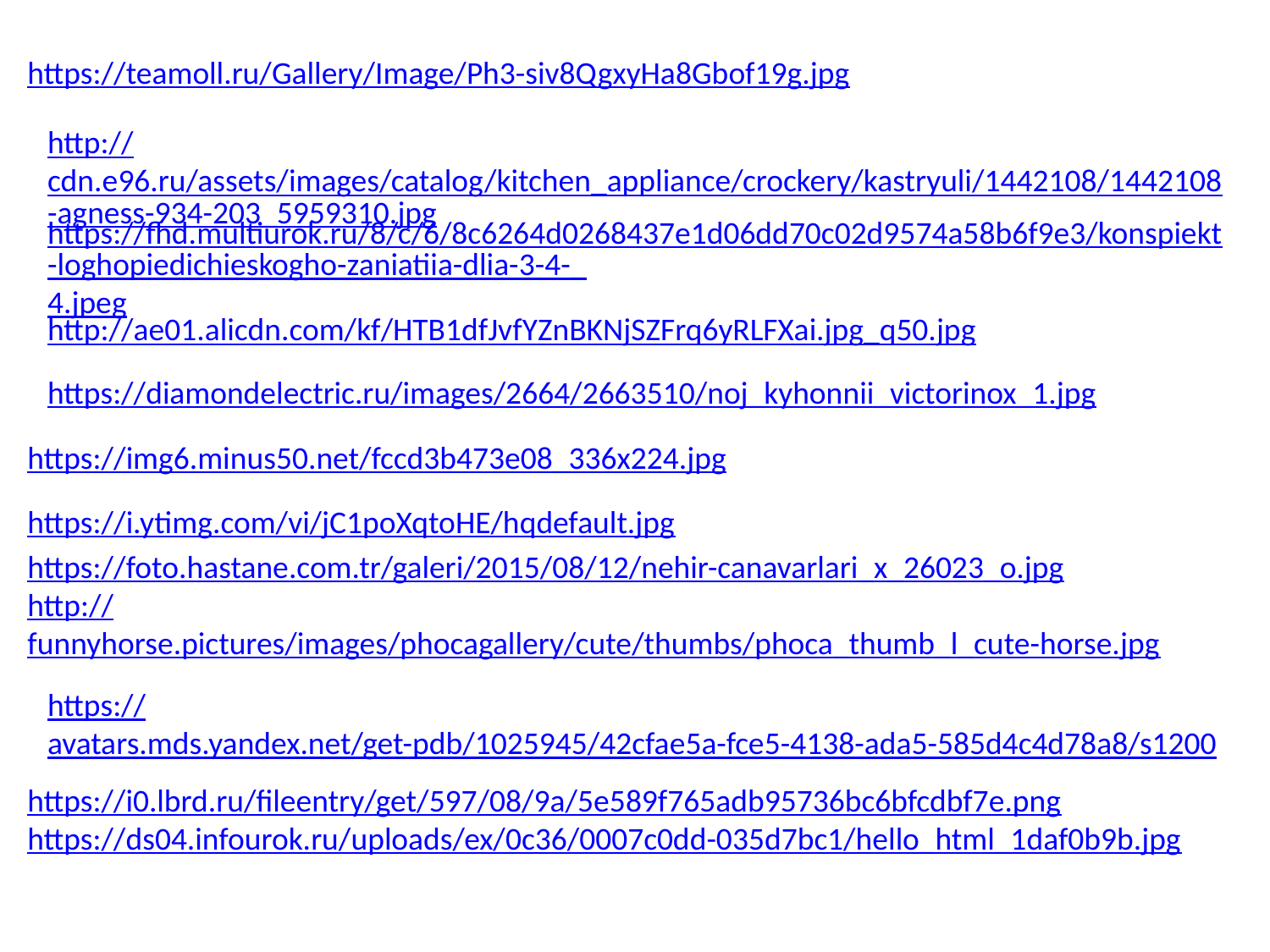

https://teamoll.ru/Gallery/Image/Ph3-siv8QgxyHa8Gbof19g.jpg

http://cdn.e96.ru/assets/images/catalog/kitchen_appliance/crockery/kastryuli/1442108/1442108-agness-934-203_5959310.jpg

https://fhd.multiurok.ru/8/c/6/8c6264d0268437e1d06dd70c02d9574a58b6f9e3/konspiekt-loghopiedichieskogho-zaniatiia-dlia-3-4-_4.jpeg

http://ae01.alicdn.com/kf/HTB1dfJvfYZnBKNjSZFrq6yRLFXai.jpg_q50.jpg

https://diamondelectric.ru/images/2664/2663510/noj_kyhonnii_victorinox_1.jpg

https://avatars.mds.yandex.net/get-pdb/1025945/42cfae5a-fce5-4138-ada5-585d4c4d78a8/s1200

https://img6.minus50.net/fccd3b473e08_336x224.jpg

https://i0.lbrd.ru/fileentry/get/597/08/9a/5e589f765adb95736bc6bfcdbf7e.png

https://ds04.infourok.ru/uploads/ex/0c36/0007c0dd-035d7bc1/hello_html_1daf0b9b.jpg

https://i.ytimg.com/vi/jC1poXqtoHE/hqdefault.jpg

https://foto.hastane.com.tr/galeri/2015/08/12/nehir-canavarlari_x_26023_o.jpg

http://funnyhorse.pictures/images/phocagallery/cute/thumbs/phoca_thumb_l_cute-horse.jpg